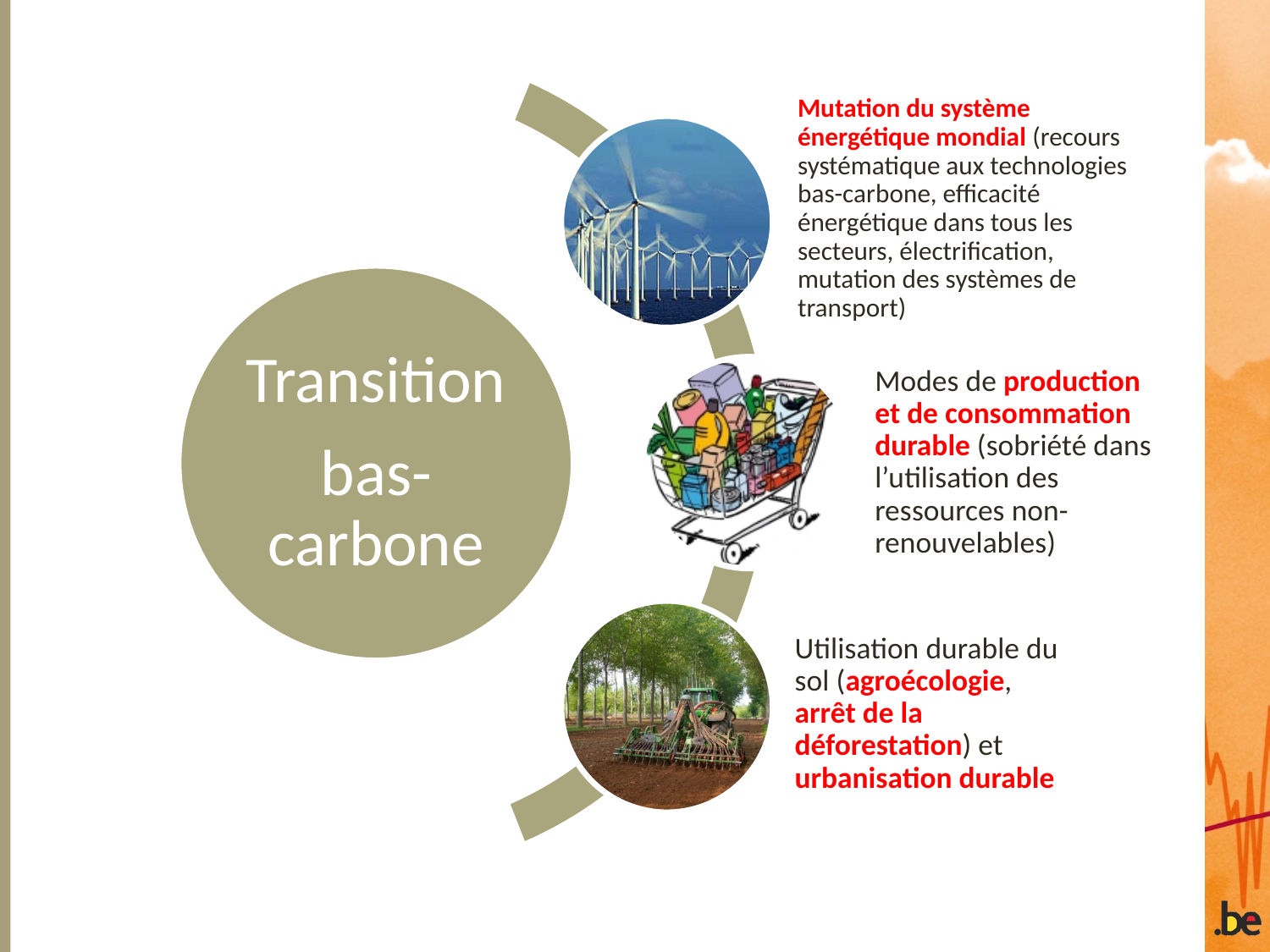

Transition
bas-carbone
Mutation du système énergétique mondial (recours systématique aux technologies bas-carbone, efficacité énergétique dans tous les secteurs, électrification, mutation des systèmes de transport)
Modes de production et de consommation durable (sobriété dans l’utilisation des ressources non-renouvelables)
Utilisation durable du sol (agroécologie, arrêt de la déforestation) et urbanisation durable